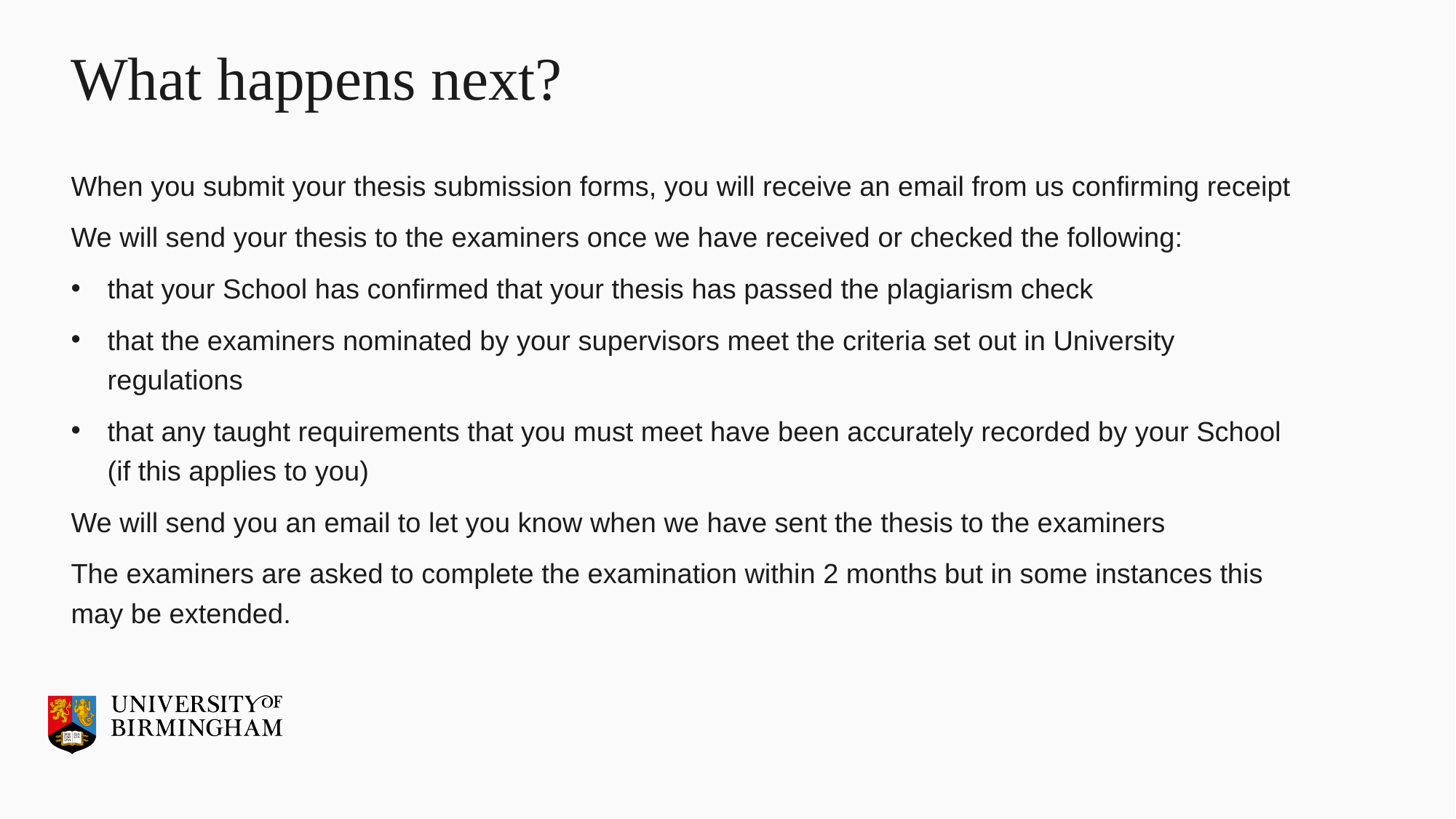

# What happens next?
When you submit your thesis submission forms, you will receive an email from us confirming receipt
We will send your thesis to the examiners once we have received or checked the following:
that your School has confirmed that your thesis has passed the plagiarism check
that the examiners nominated by your supervisors meet the criteria set out in University regulations
that any taught requirements that you must meet have been accurately recorded by your School (if this applies to you)
We will send you an email to let you know when we have sent the thesis to the examiners
The examiners are asked to complete the examination within 2 months but in some instances this may be extended.